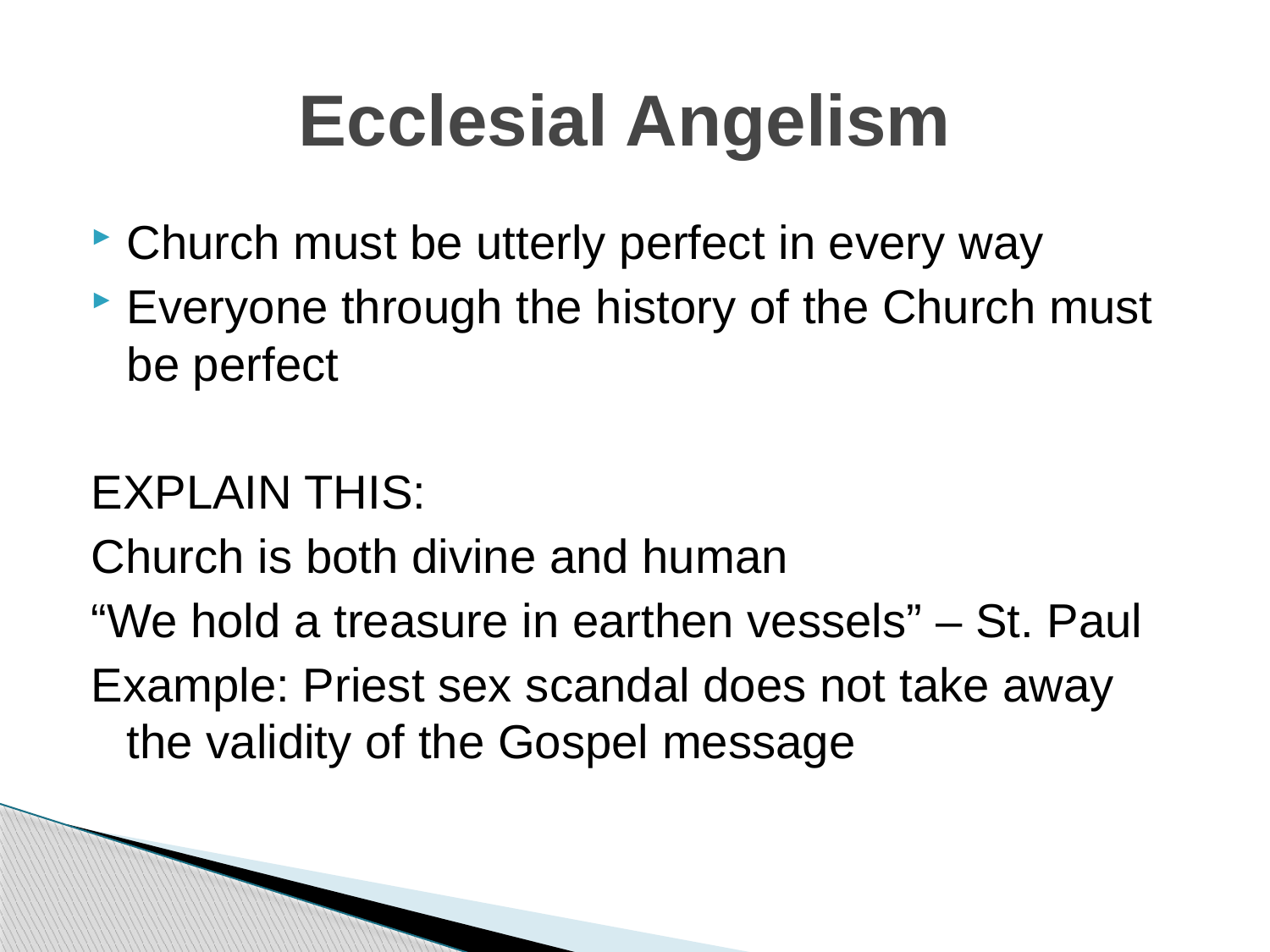

# Ecclesial Angelism
Church must be utterly perfect in every way
Everyone through the history of the Church must be perfect

EXPLAIN THIS:
Church is both divine and human
“We hold a treasure in earthen vessels” – St. Paul
Example: Priest sex scandal does not take away the validity of the Gospel message